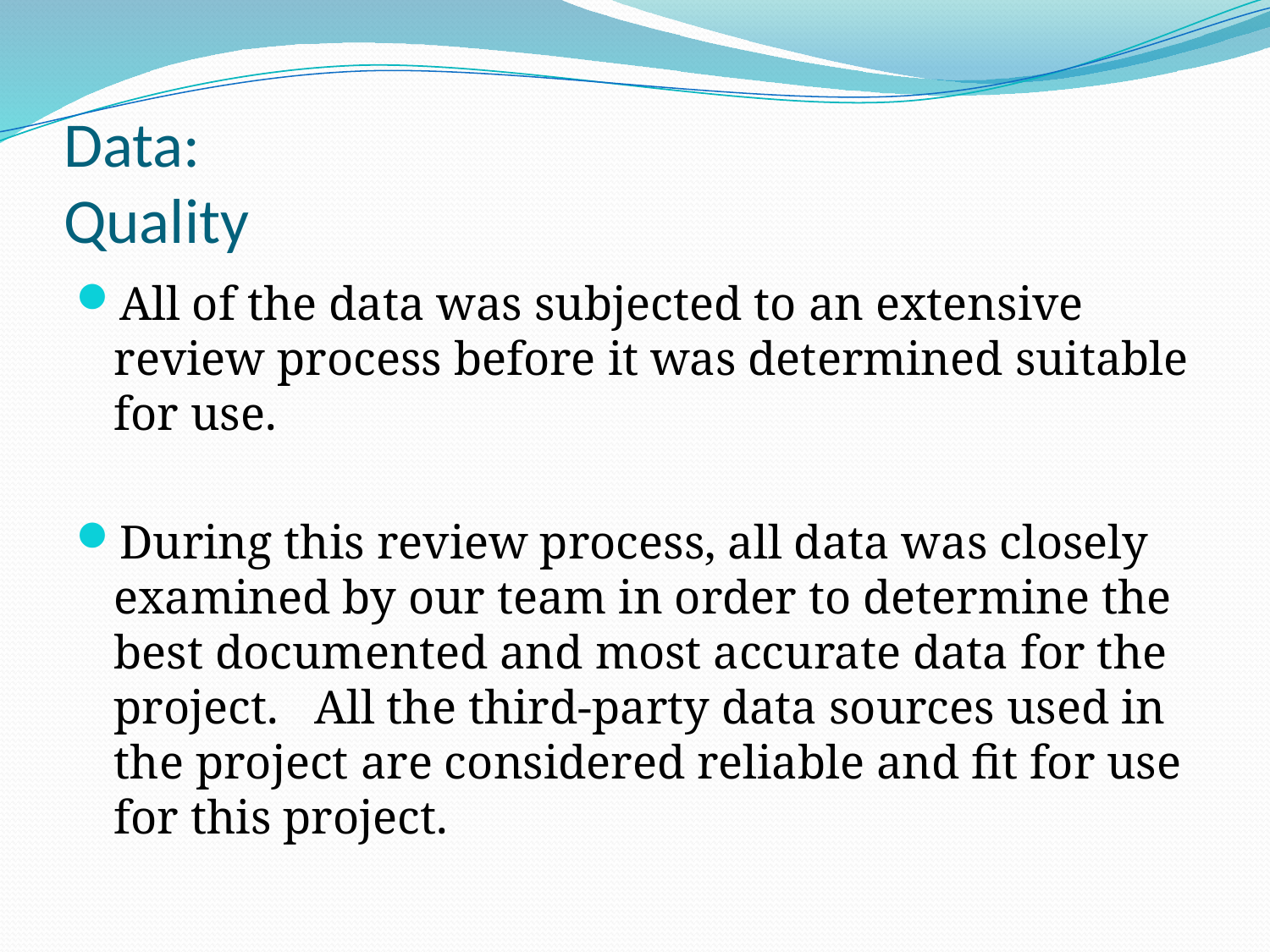

# Data: Quality
All of the data was subjected to an extensive review process before it was determined suitable for use.

During this review process, all data was closely examined by our team in order to determine the best documented and most accurate data for the project.   All the third-party data sources used in the project are considered reliable and fit for use for this project.